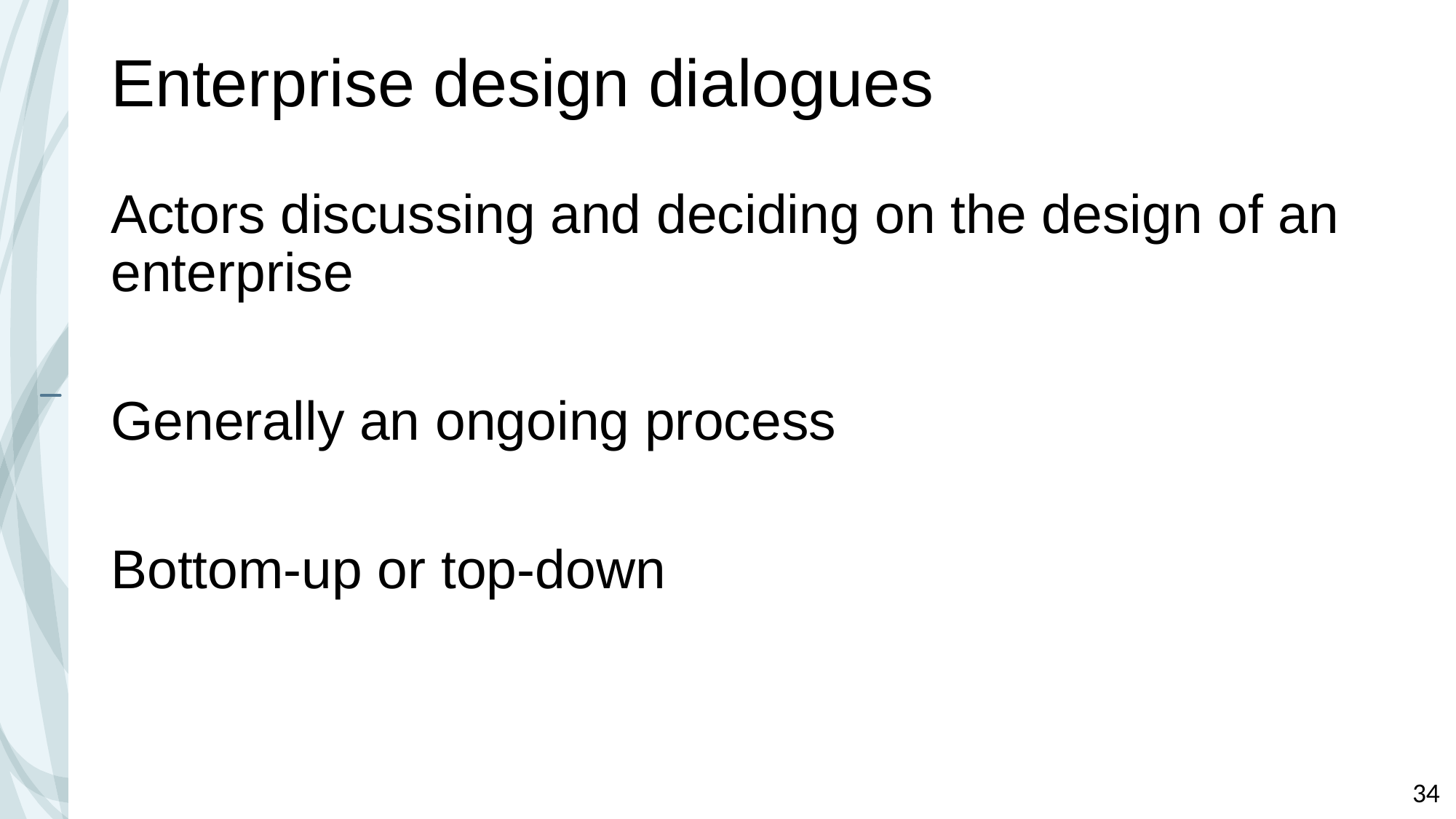

# Enterprise design dialogues
Actors discussing and deciding on the design of an enterprise

Generally an ongoing process

Bottom-up or top-down
34